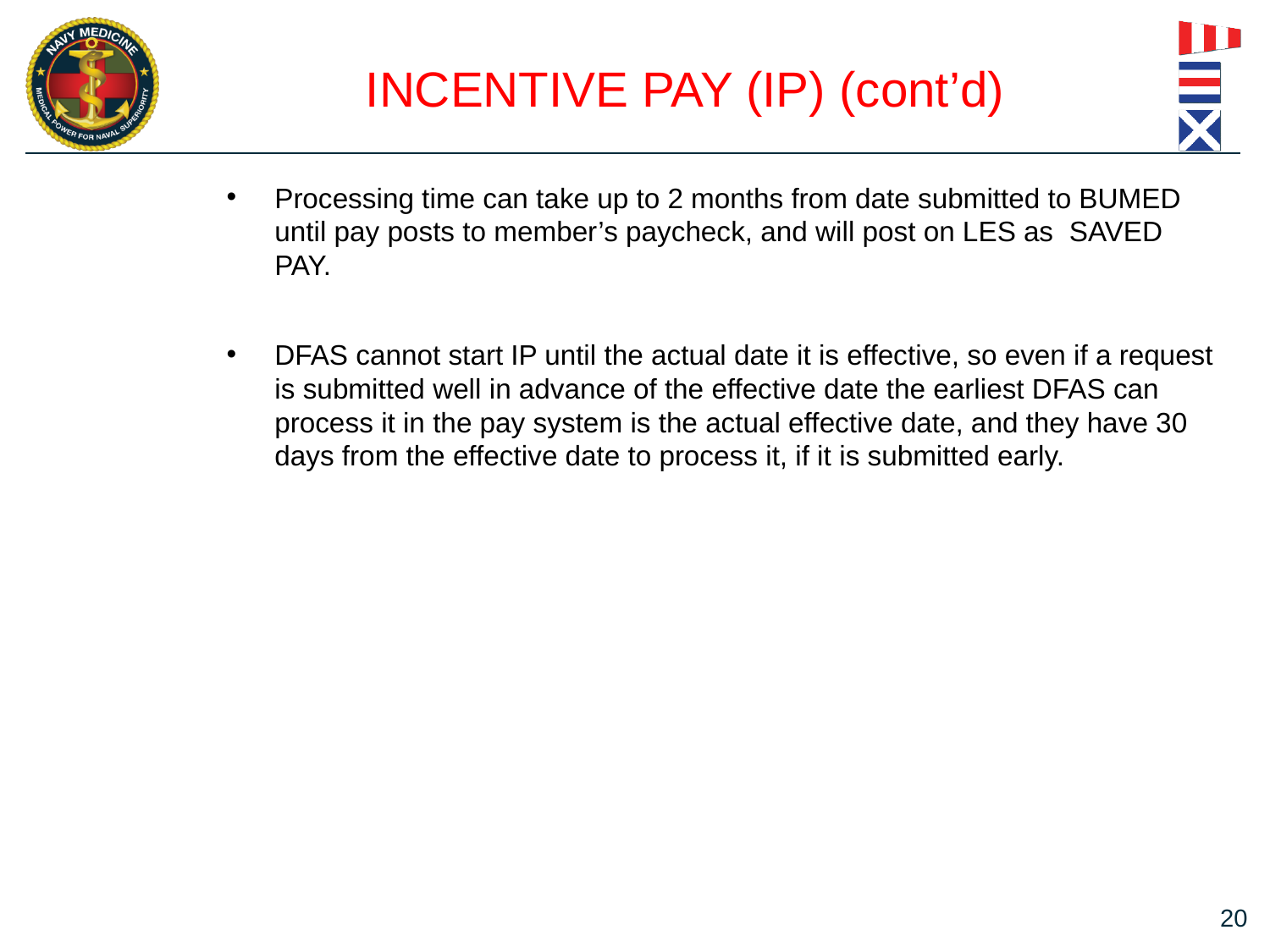

# INCENTIVE PAY (IP) (cont’d)
Processing time can take up to 2 months from date submitted to BUMED until pay posts to member’s paycheck, and will post on LES as  SAVED PAY.

DFAS cannot start IP until the actual date it is effective, so even if a request is submitted well in advance of the effective date the earliest DFAS can process it in the pay system is the actual effective date, and they have 30 days from the effective date to process it, if it is submitted early.